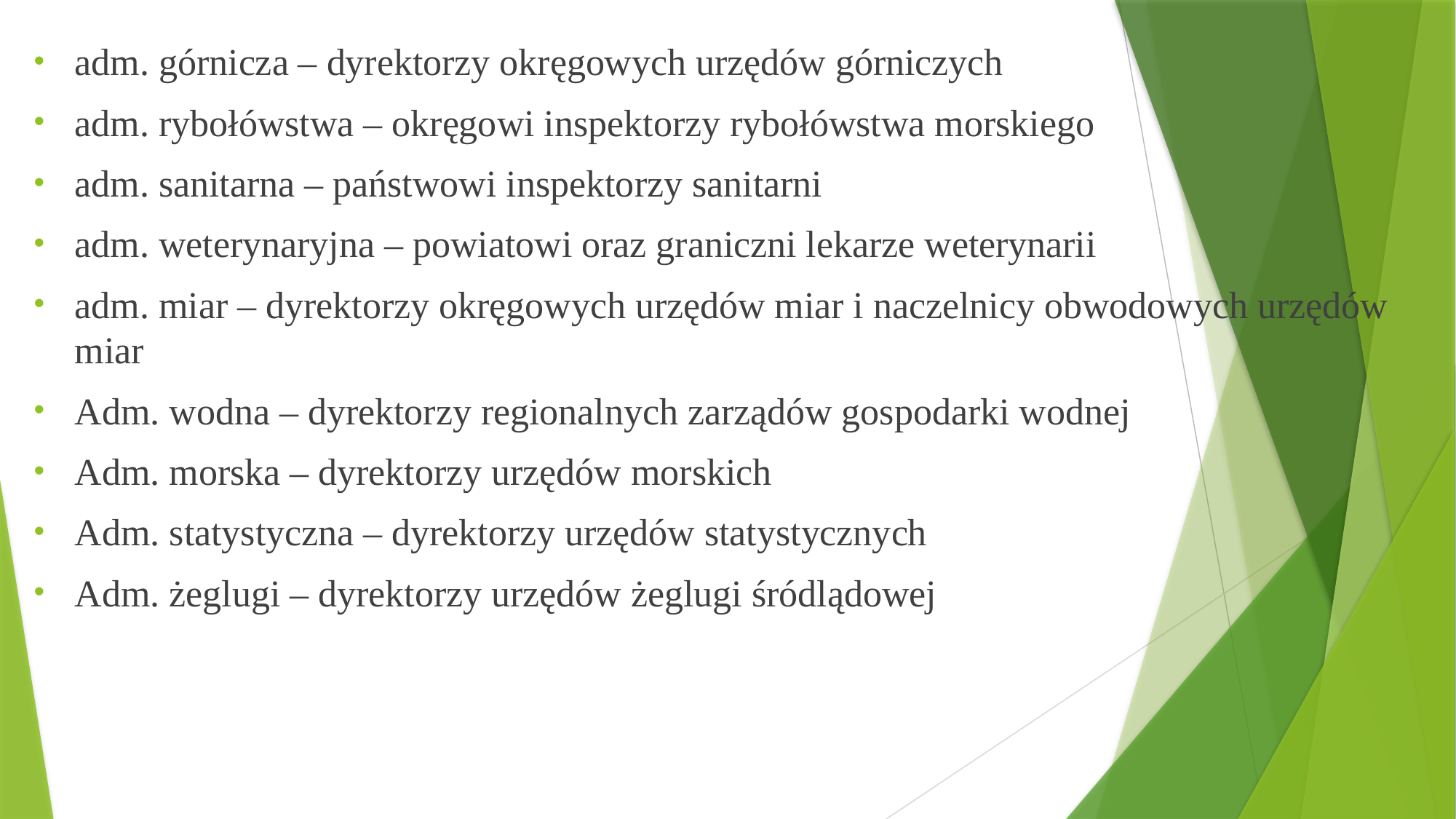

adm. górnicza – dyrektorzy okręgowych urzędów górniczych
adm. rybołówstwa – okręgowi inspektorzy rybołówstwa morskiego
adm. sanitarna – państwowi inspektorzy sanitarni
adm. weterynaryjna – powiatowi oraz graniczni lekarze weterynarii
adm. miar – dyrektorzy okręgowych urzędów miar i naczelnicy obwodowych urzędów miar
Adm. wodna – dyrektorzy regionalnych zarządów gospodarki wodnej
Adm. morska – dyrektorzy urzędów morskich
Adm. statystyczna – dyrektorzy urzędów statystycznych
Adm. żeglugi – dyrektorzy urzędów żeglugi śródlądowej